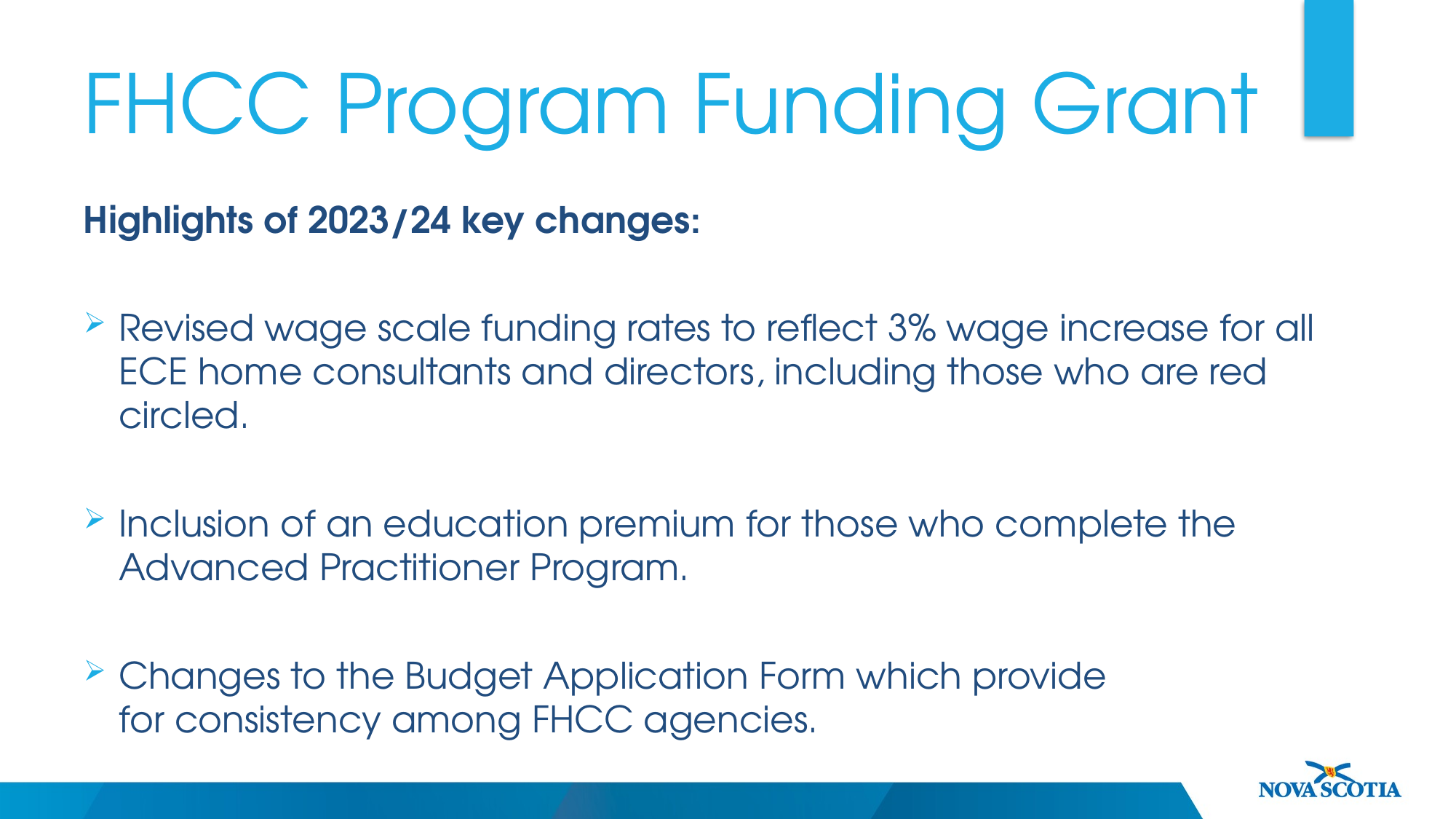

# FHCC Program Funding Grant
Highlights of 2023/24 key changes:

Revised wage scale funding rates to reflect 3% wage increase for all ECE home consultants and directors, including those who are red circled.

Inclusion of an education premium for those who complete the Advanced Practitioner Program.

Changes to the Budget Application Form which provide for consistency among FHCC agencies.